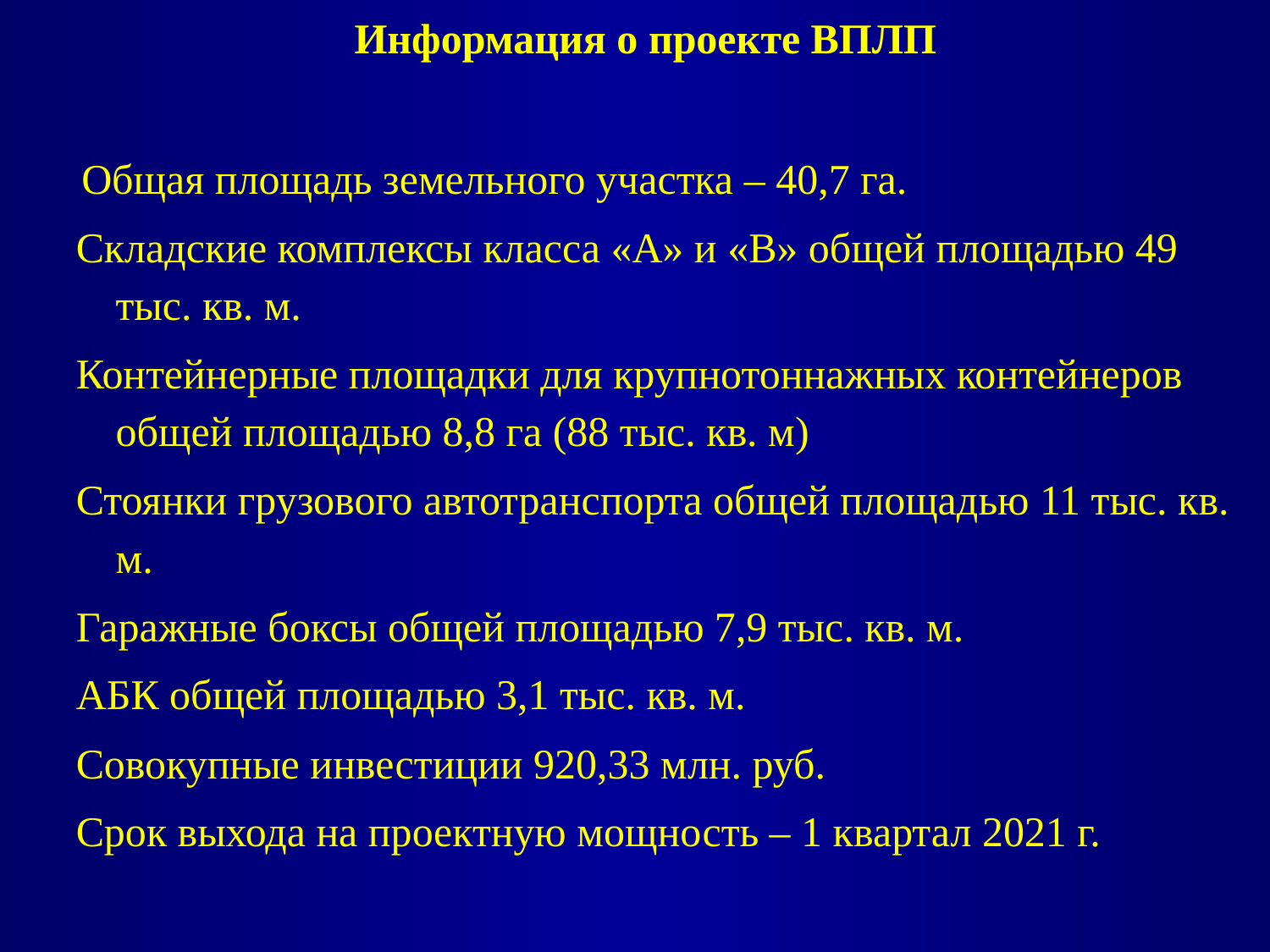

Информация о проекте ВПЛП

       Общая площадь земельного участка – 40,7 га.
Складские комплексы класса «А» и «В» общей площадью 49 тыс. кв. м.
Контейнерные площадки для крупнотоннажных контейнеров общей площадью 8,8 га (88 тыс. кв. м)
Стоянки грузового автотранспорта общей площадью 11 тыс. кв. м.
Гаражные боксы общей площадью 7,9 тыс. кв. м.
АБК общей площадью 3,1 тыс. кв. м.
Совокупные инвестиции 920,33 млн. руб.
Срок выхода на проектную мощность – 1 квартал 2021 г.